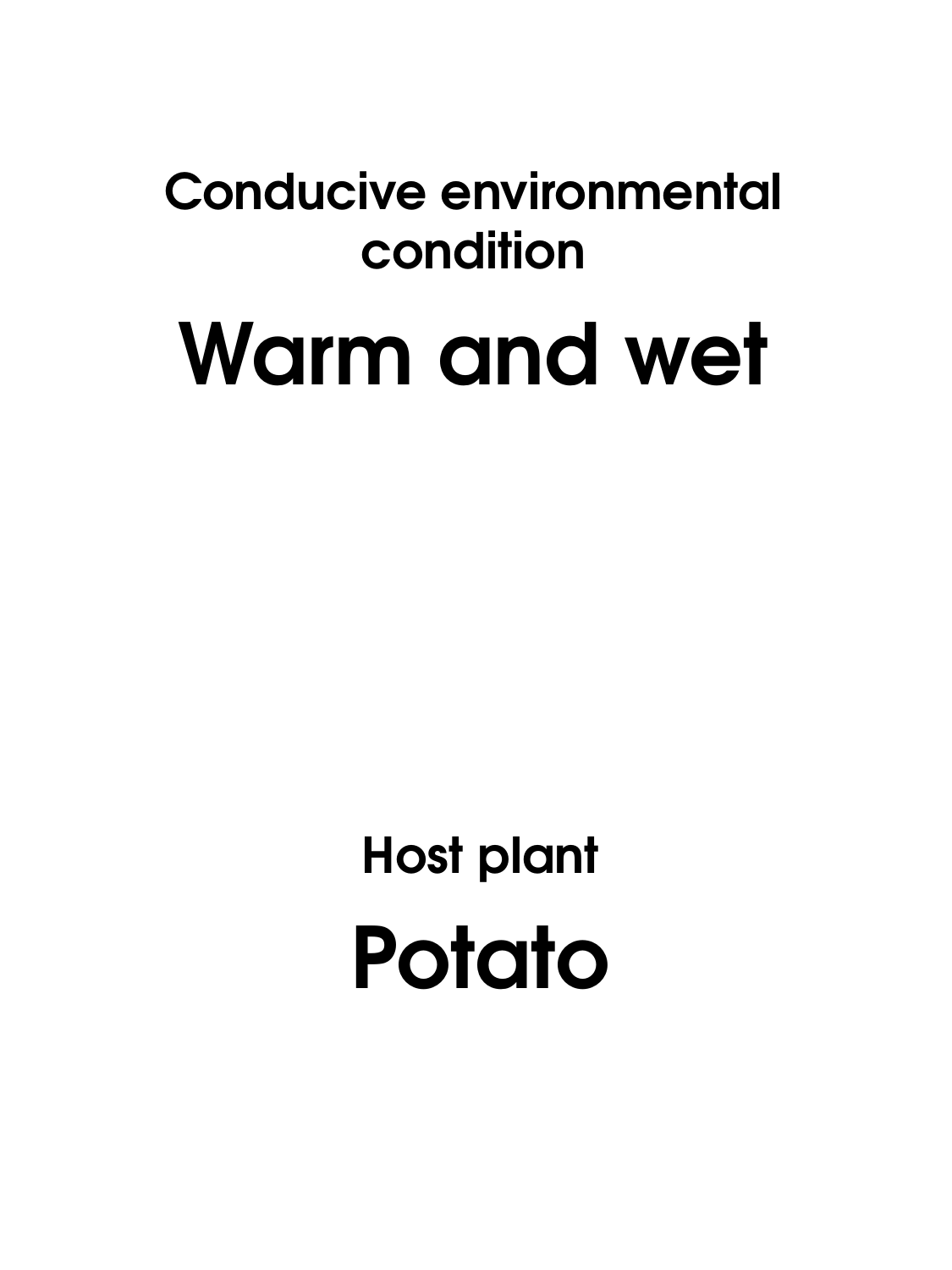

Conducive environmental condition
Warm and wet
Host plant
Potato